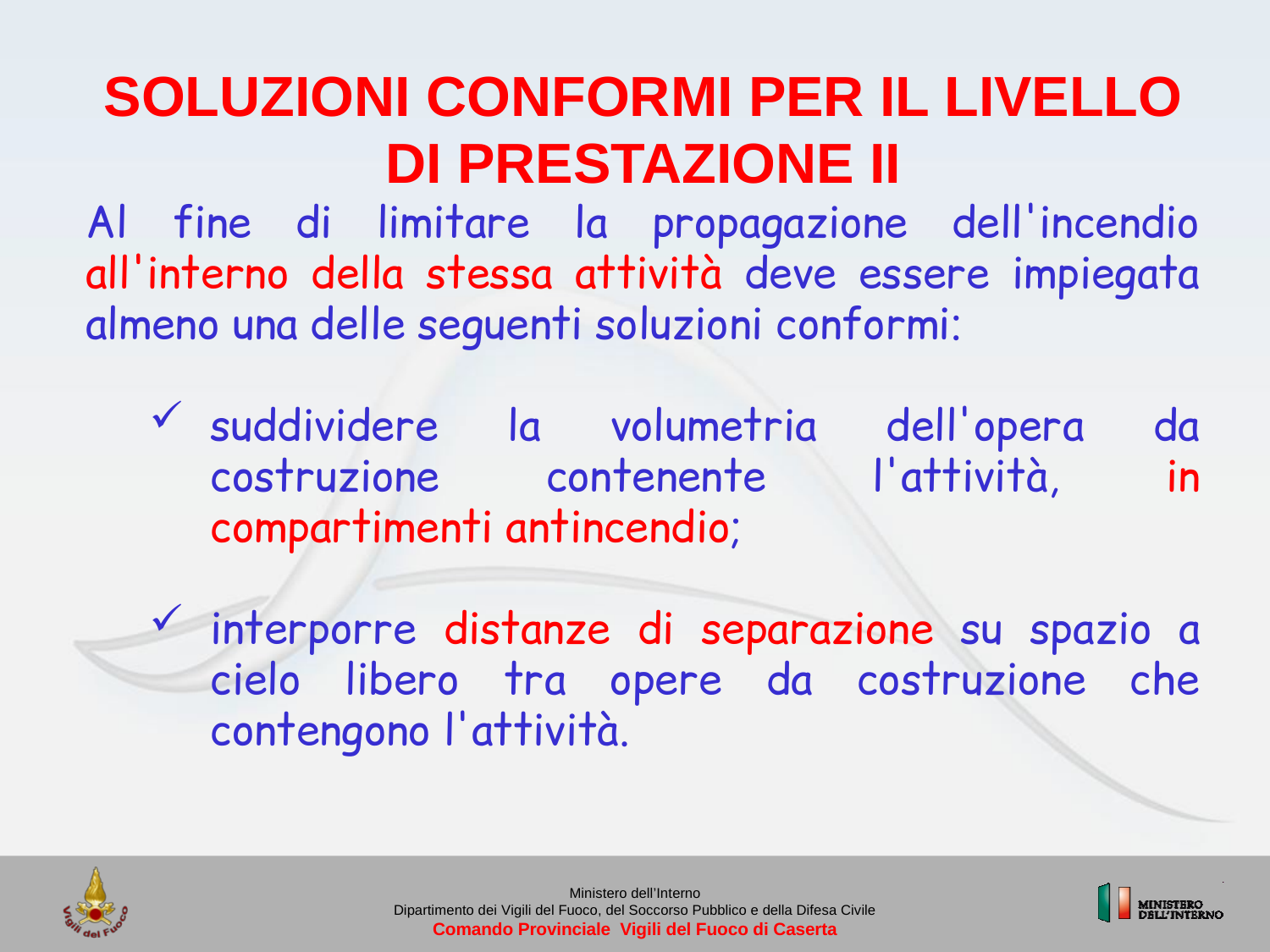

SOLUZIONI CONFORMI PER IL LIVELLO DI PRESTAZIONE II
Al fine di limitare la propagazione dell'incendio all'interno della stessa attività deve essere impiegata almeno una delle seguenti soluzioni conformi:

suddividere la volumetria dell'opera da costruzione contenente l'attività, in compartimenti antincendio;

interporre distanze di separazione su spazio a cielo libero tra opere da costruzione che contengono l'attività.

Ministero dell’Interno
Dipartimento dei Vigili del Fuoco, del Soccorso Pubblico e della Difesa Civile
Comando Provinciale  Vigili del Fuoco di Caserta